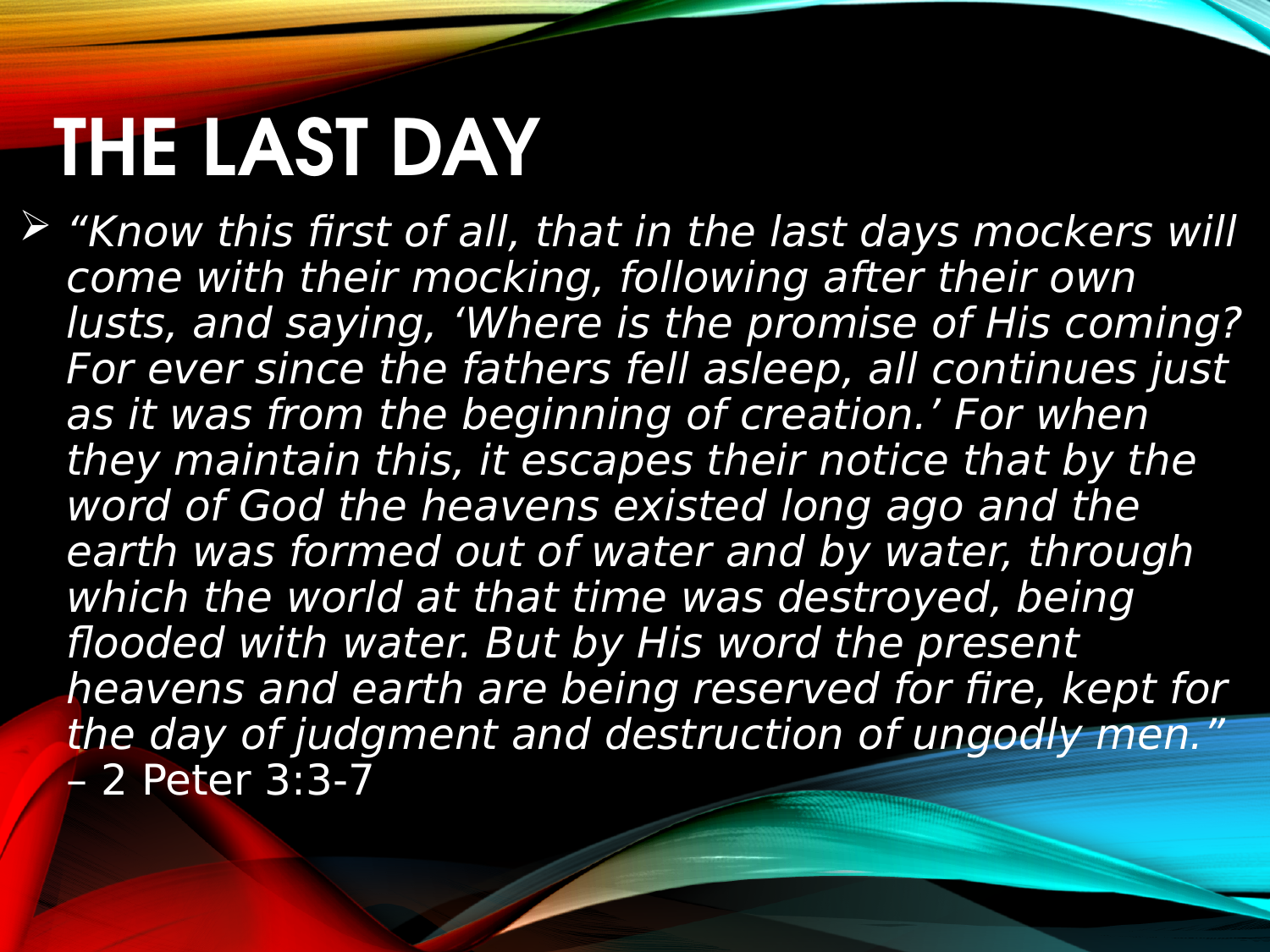

# THE LAST DAY
“Know this first of all, that in the last days mockers will come with their mocking, following after their own lusts, and saying, ‘Where is the promise of His coming? For ever since the fathers fell asleep, all continues just as it was from the beginning of creation.’ For when they maintain this, it escapes their notice that by the word of God the heavens existed long ago and the earth was formed out of water and by water, through which the world at that time was destroyed, being flooded with water. But by His word the present heavens and earth are being reserved for fire, kept for the day of judgment and destruction of ungodly men.” – 2 Peter 3:3-7